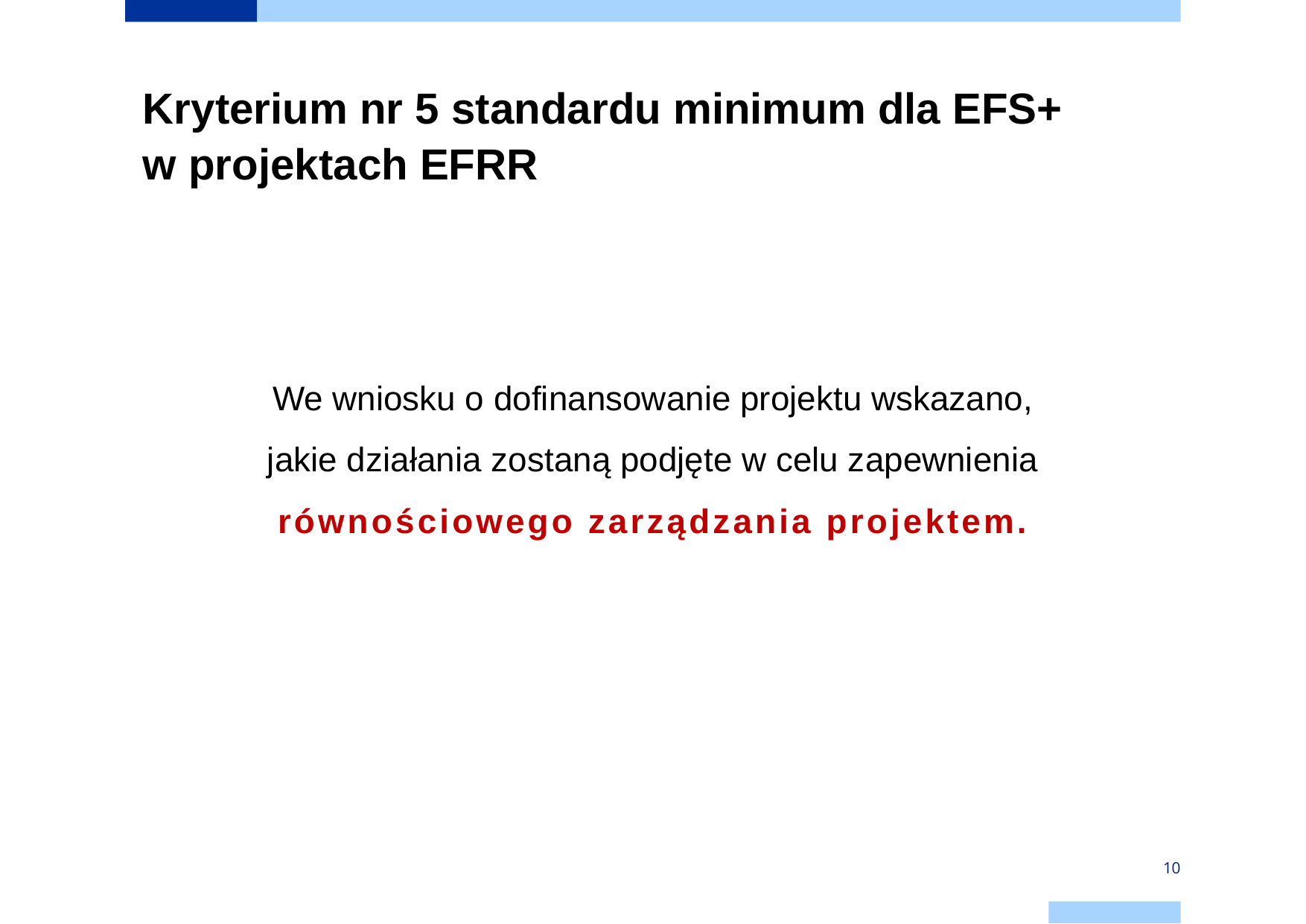

# Kryterium nr 5 standardu minimum dla EFS+ w projektach EFRR
We wniosku o dofinansowanie projektu wskazano,
jakie działania zostaną podjęte w celu zapewnienia
równościowego zarządzania projektem.

10